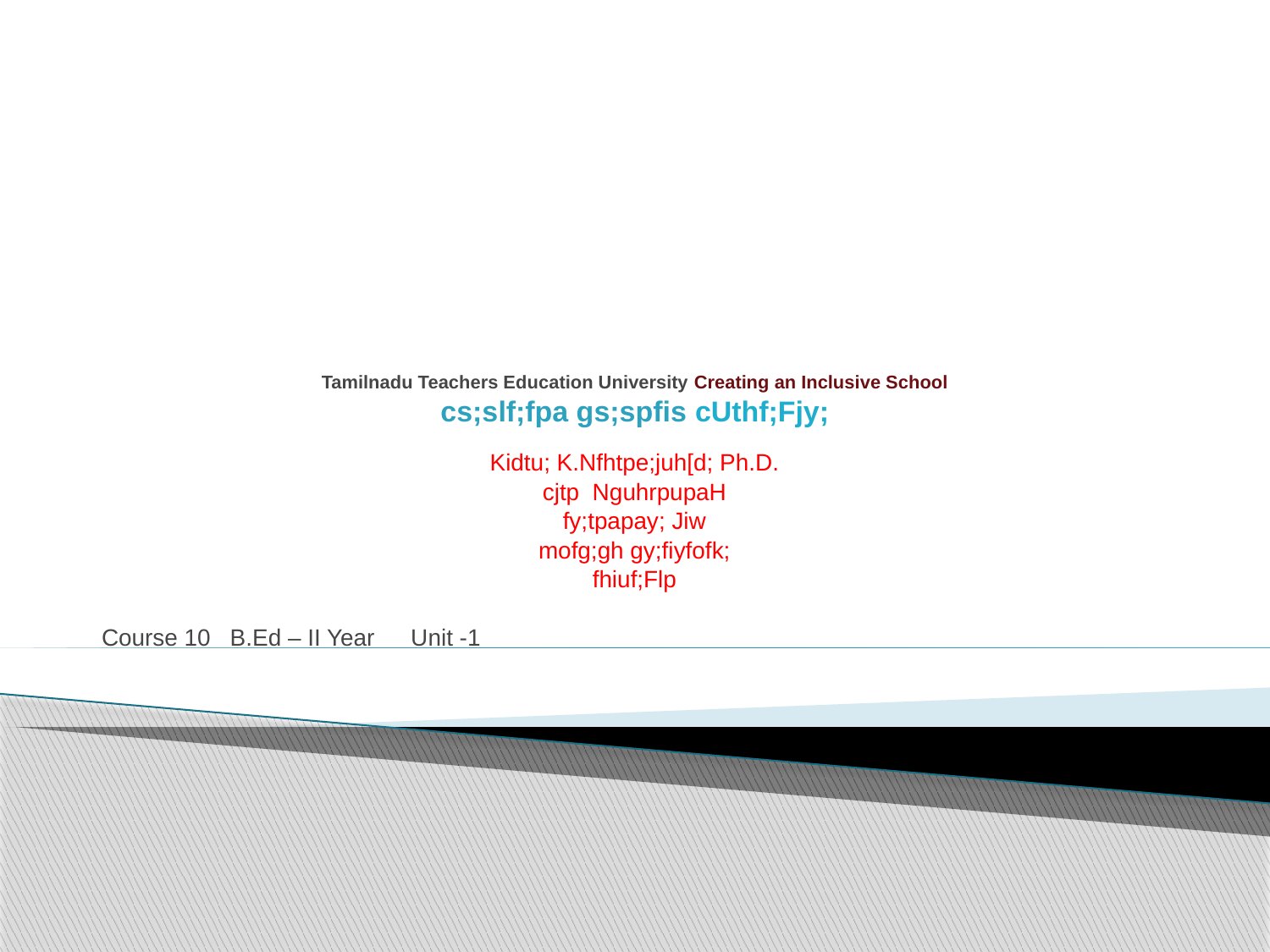

# Tamilnadu Teachers Education University Creating an Inclusive School cs;slf;fpa gs;spfis cUthf;Fjy;

Kidtu; K.Nfhtpe;juh[d; Ph.D.
cjtp  NguhrpupaH
fy;tpapay; Jiw
mofg;gh gy;fiyfofk;
fhiuf;Flp

Course 10		 B.Ed – II Year 	   Unit -1